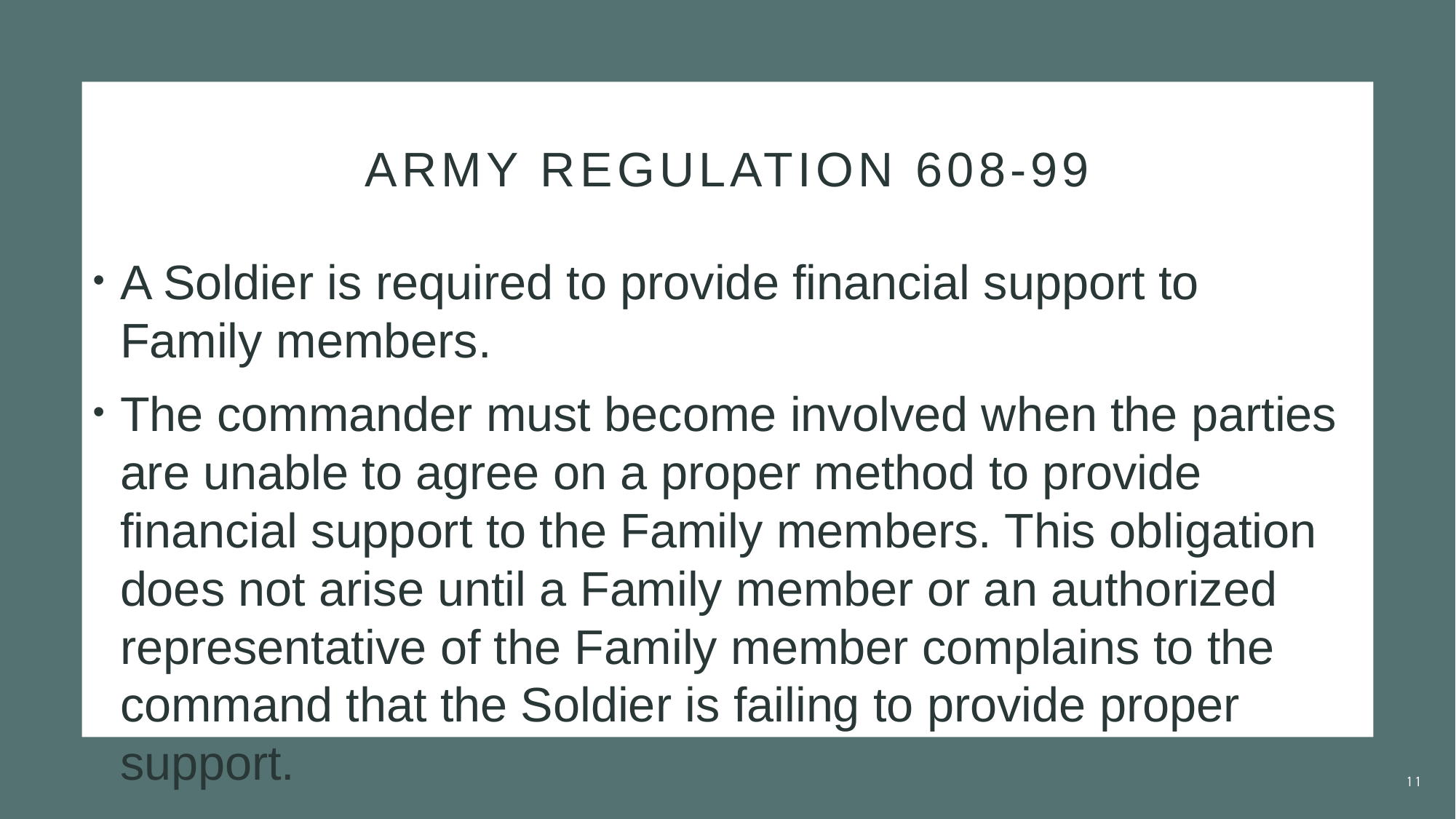

# Army Regulation 608-99

A Soldier is required to provide financial support to Family members.
The commander must become involved when the parties are unable to agree on a proper method to provide financial support to the Family members. This obligation does not arise until a Family member or an authorized representative of the Family member complains to the command that the Soldier is failing to provide proper support.
11